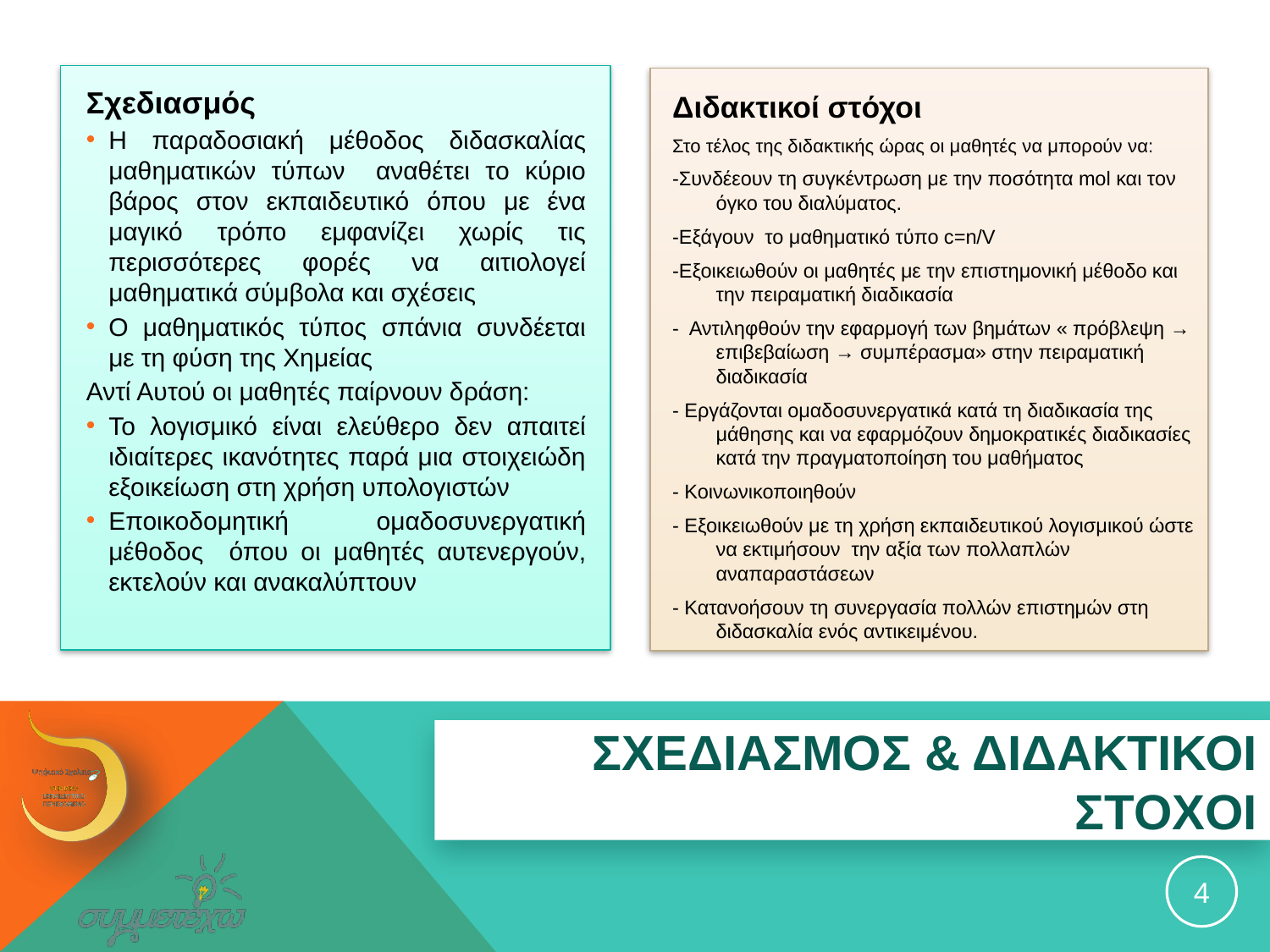

Σχεδιασμός
Η παραδοσιακή μέθοδος διδασκαλίας μαθηματικών τύπων  αναθέτει το κύριο βάρος στον εκπαιδευτικό όπου με ένα μαγικό τρόπο εμφανίζει χωρίς τις περισσότερες φορές να αιτιολογεί μαθηματικά σύμβολα και σχέσεις
Ο μαθηματικός τύπος σπάνια συνδέεται με τη φύση της Χημείας
Αντί Αυτού οι μαθητές παίρνουν δράση:
Το λογισμικό είναι ελεύθερο δεν απαιτεί ιδιαίτερες ικανότητες παρά μια στοιχειώδη εξοικείωση στη χρήση υπολογιστών
Εποικοδομητική ομαδοσυνεργατική μέθοδος  όπου οι μαθητές αυτενεργούν, εκτελούν και ανακαλύπτουν
Διδακτικοί στόχοι
Στο τέλος της διδακτικής ώρας οι μαθητές να μπορούν να:
-Συνδέεουν τη συγκέντρωση με την ποσότητα mol και τον όγκο του διαλύματος.
-Εξάγουν  το μαθηματικό τύπο c=n/V
-Εξοικειωθούν οι μαθητές με την επιστημονική μέθοδο και την πειραματική διαδικασία
-  Αντιληφθούν την εφαρμογή των βημάτων « πρόβλεψη → επιβεβαίωση → συμπέρασμα» στην πειραματική διαδικασία
- Εργάζονται ομαδοσυνεργατικά κατά τη διαδικασία της μάθησης και να εφαρμόζουν δημοκρατικές διαδικασίες κατά την πραγματοποίηση του μαθήματος
- Κοινωνικοποιηθούν
- Εξοικειωθούν με τη χρήση εκπαιδευτικού λογισμικού ώστε να εκτιμήσουν  την αξία των πολλαπλών αναπαραστάσεων
- Κατανοήσουν τη συνεργασία πολλών επιστημών στη διδασκαλία ενός αντικειμένου.

# ΣΧΕΔΙΑΣΜΟΣ & ΔΙΔΑΚΤΙΚΟΙ ΣΤΟΧΟΙ
4